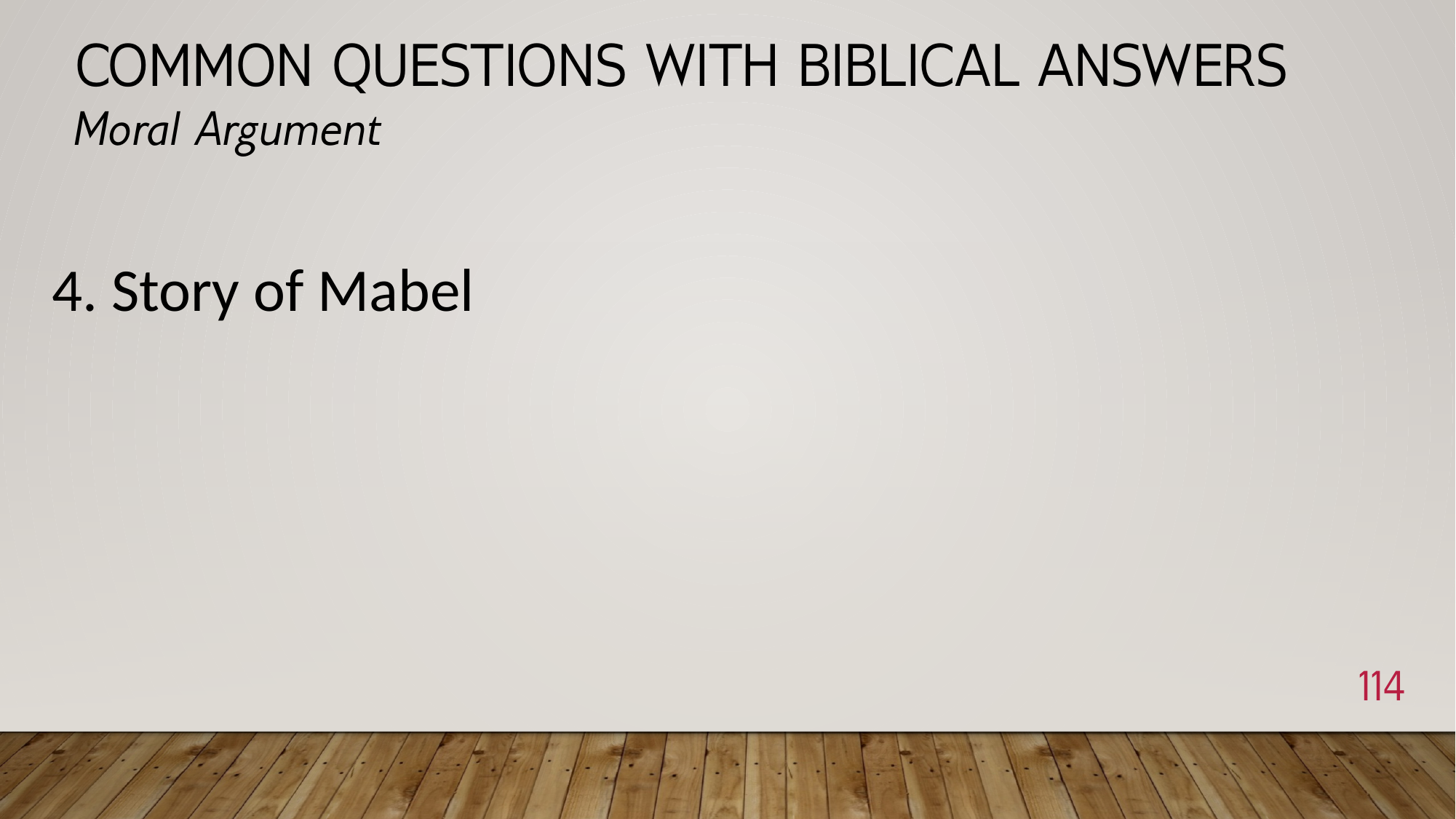

# Common Questions with Biblical Answers
Moral Argument
4. Story of Mabel
114